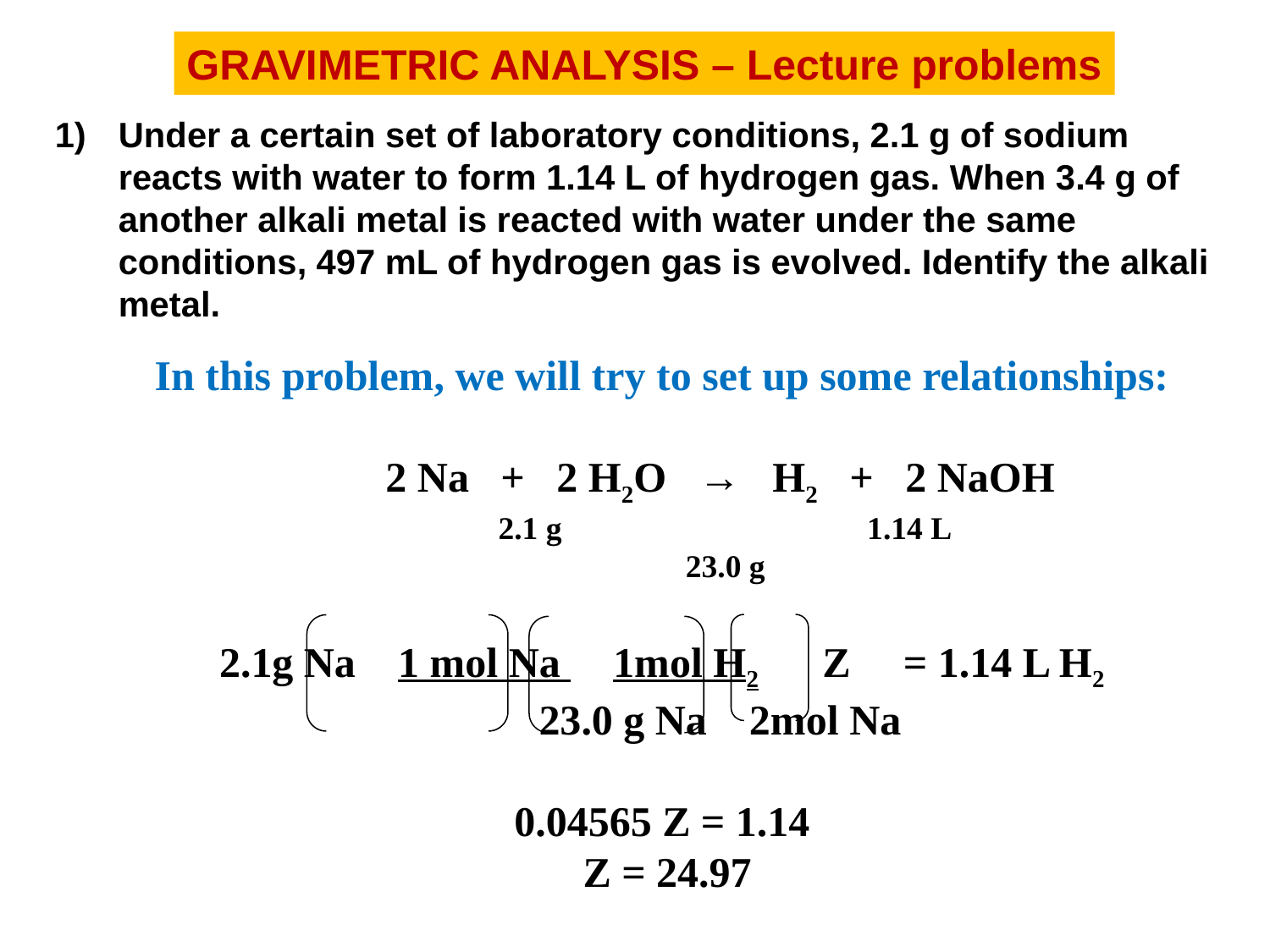

GRAVIMETRIC ANALYSIS – Lecture problems
Under a certain set of laboratory conditions, 2.1 g of sodium reacts with water to form 1.14 L of hydrogen gas. When 3.4 g of another alkali metal is reacted with water under the same conditions, 497 mL of hydrogen gas is evolved. Identify the alkali metal.
In this problem, we will try to set up some relationships:

	2 Na   +   2 H2O   →   H2   +   2 NaOH
	2.1 g                                      1.14 L
	23.0 g

2.1g Na    1 mol Na     1mol H2      Z     = 1.14 L H2
                 23.0 g Na    2mol Na

0.04565 Z = 1.14
 Z = 24.97